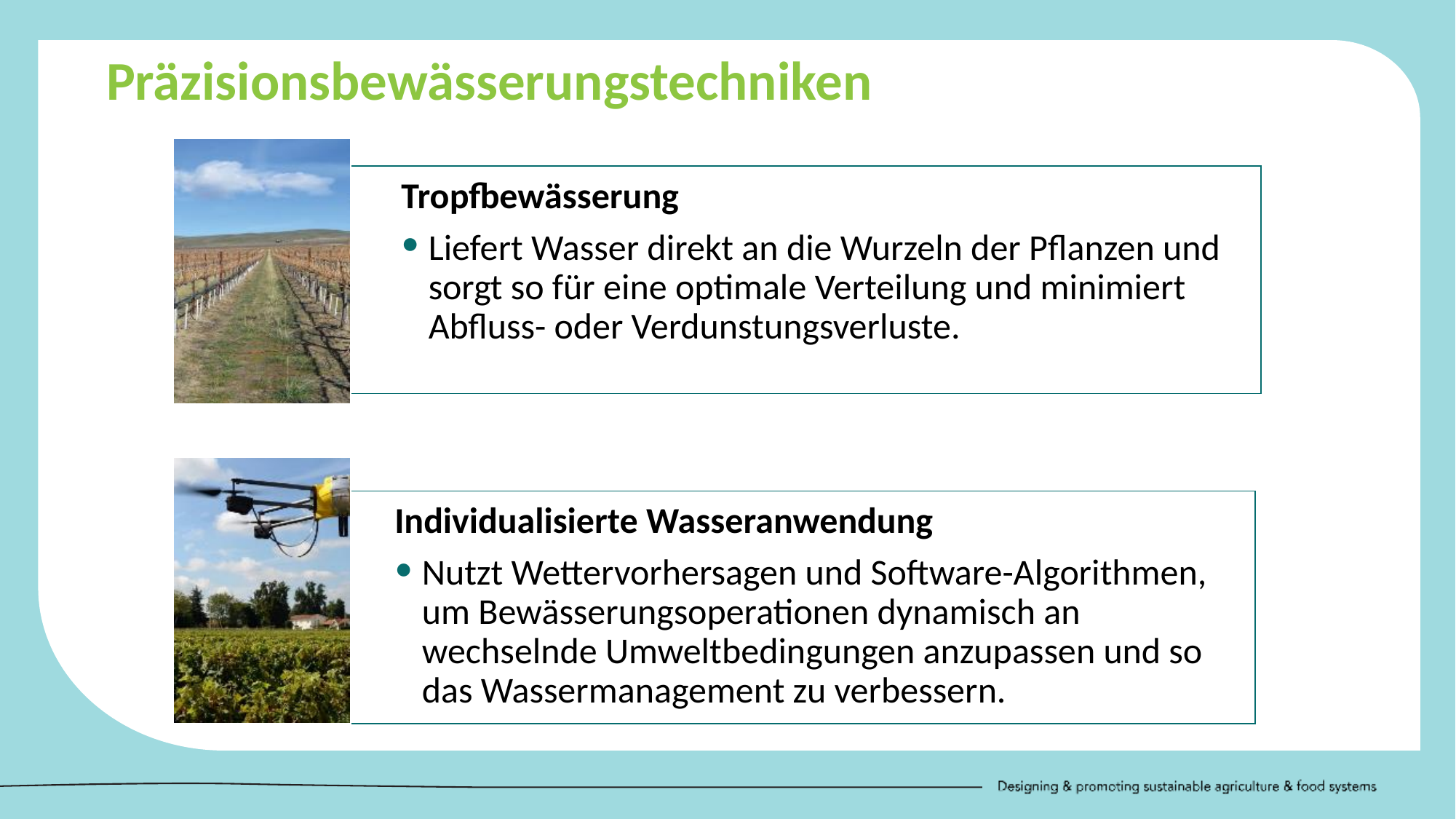

Präzisionsbewässerungstechniken

Tropfbewässerung
Liefert Wasser direkt an die Wurzeln der Pflanzen und sorgt so für eine optimale Verteilung und minimiert Abfluss- oder Verdunstungsverluste.

Individualisierte Wasseranwendung
Nutzt Wettervorhersagen und Software-Algorithmen, um Bewässerungsoperationen dynamisch an wechselnde Umweltbedingungen anzupassen und so das Wassermanagement zu verbessern.